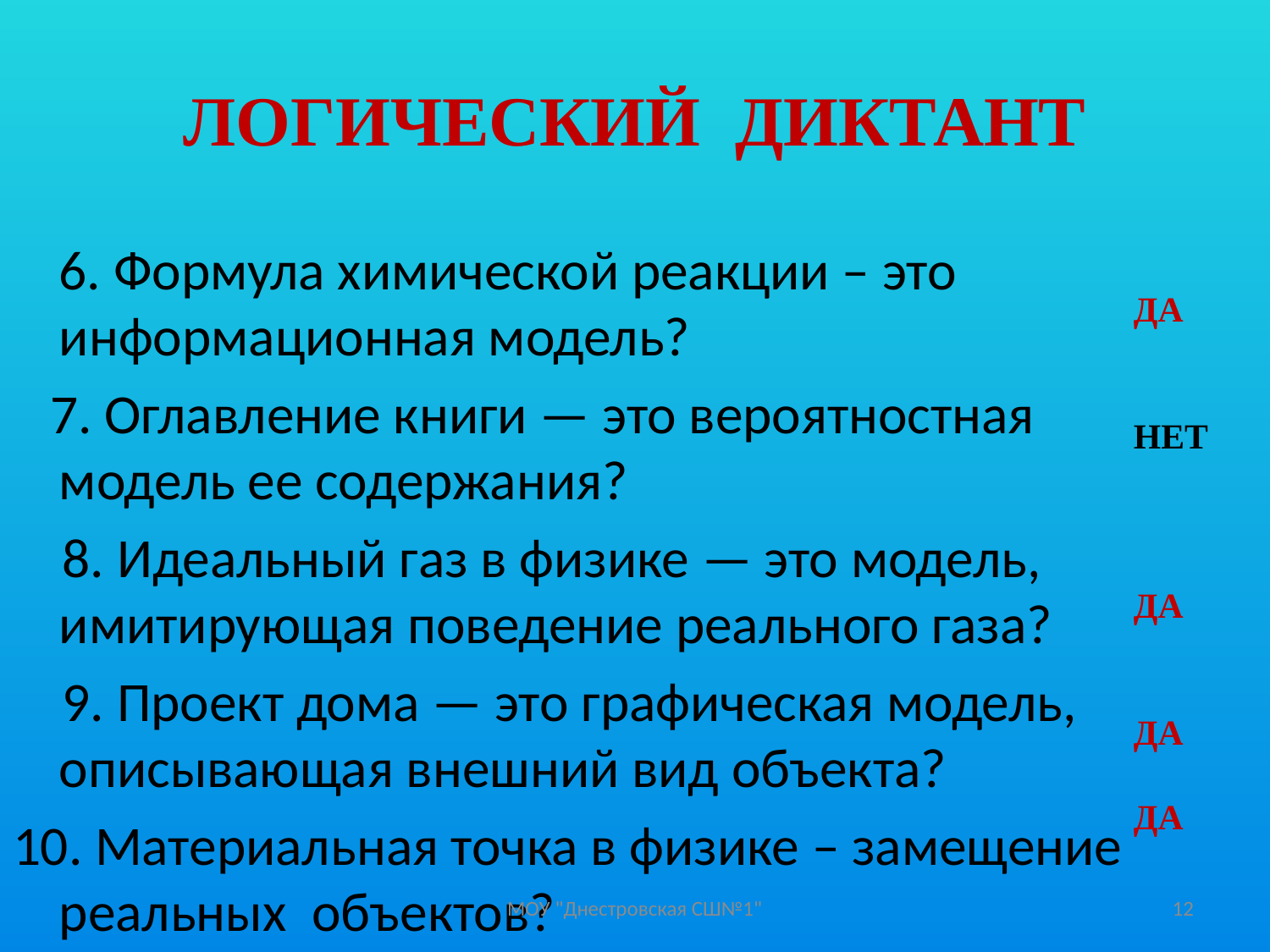

# ЛОГИЧЕСКИЙ  ДИКТАНТ
	6. Формула химической реакции – это информационная модель?
   7. Оглавление книги — это вероятностная модель ее содержания?
    8. Идеальный газ в физике — это модель, имитирующая поведение реального газа?
    9. Проект дома — это графическая модель, описывающая внешний вид объекта?
10. Материальная точка в физике – замещение реальных  объектов?

ДА

НЕТ

ДА

ДА

ДА

МОУ "Днестровская СШ№1"
12